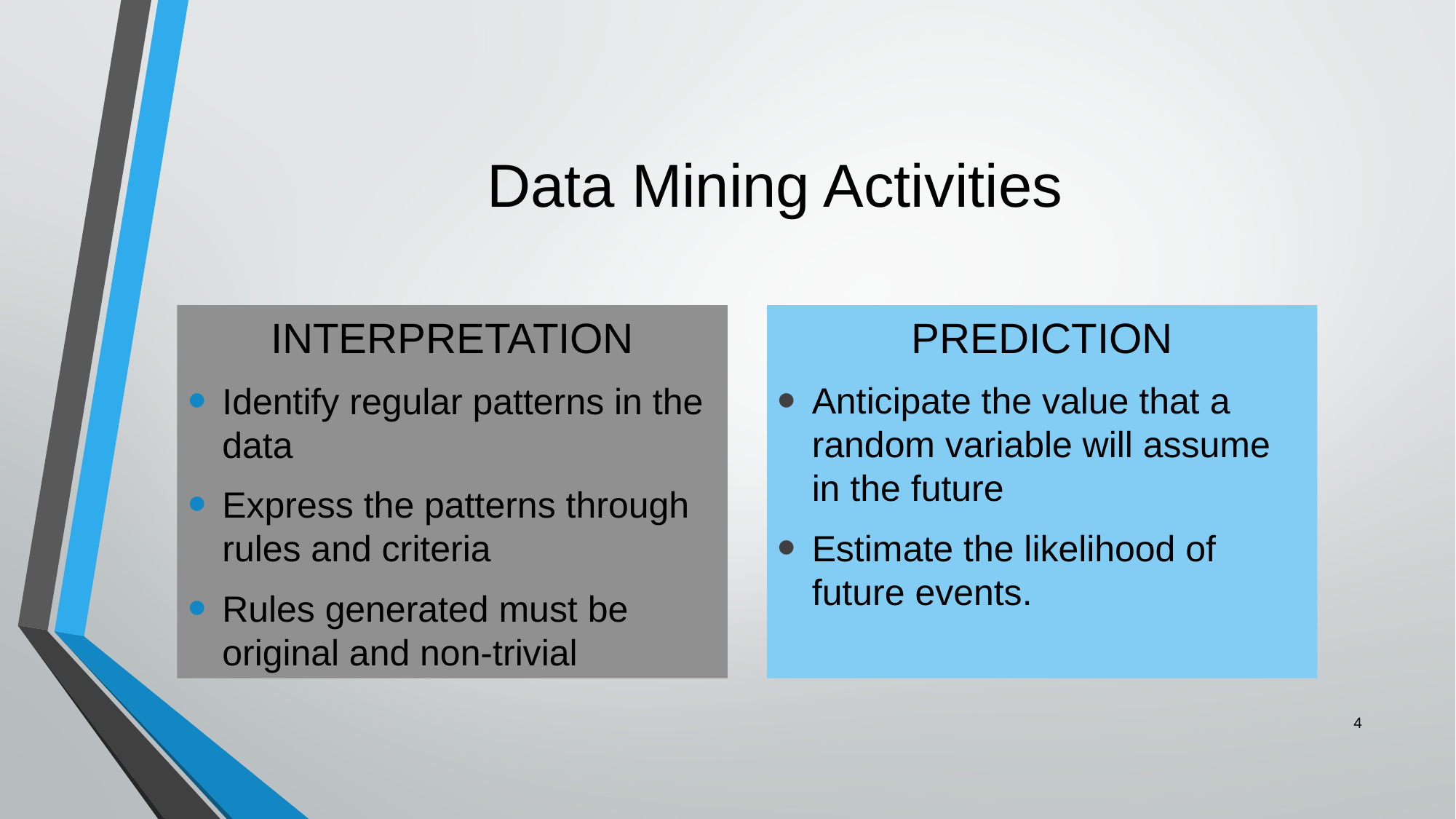

# Data Mining Activities
PREDICTION
Anticipate the value that a random variable will assume in the future
Estimate the likelihood of future events.

INTERPRETATION
Identify regular patterns in the data
Express the patterns through rules and criteria
Rules generated must be  original and non-trivial
4